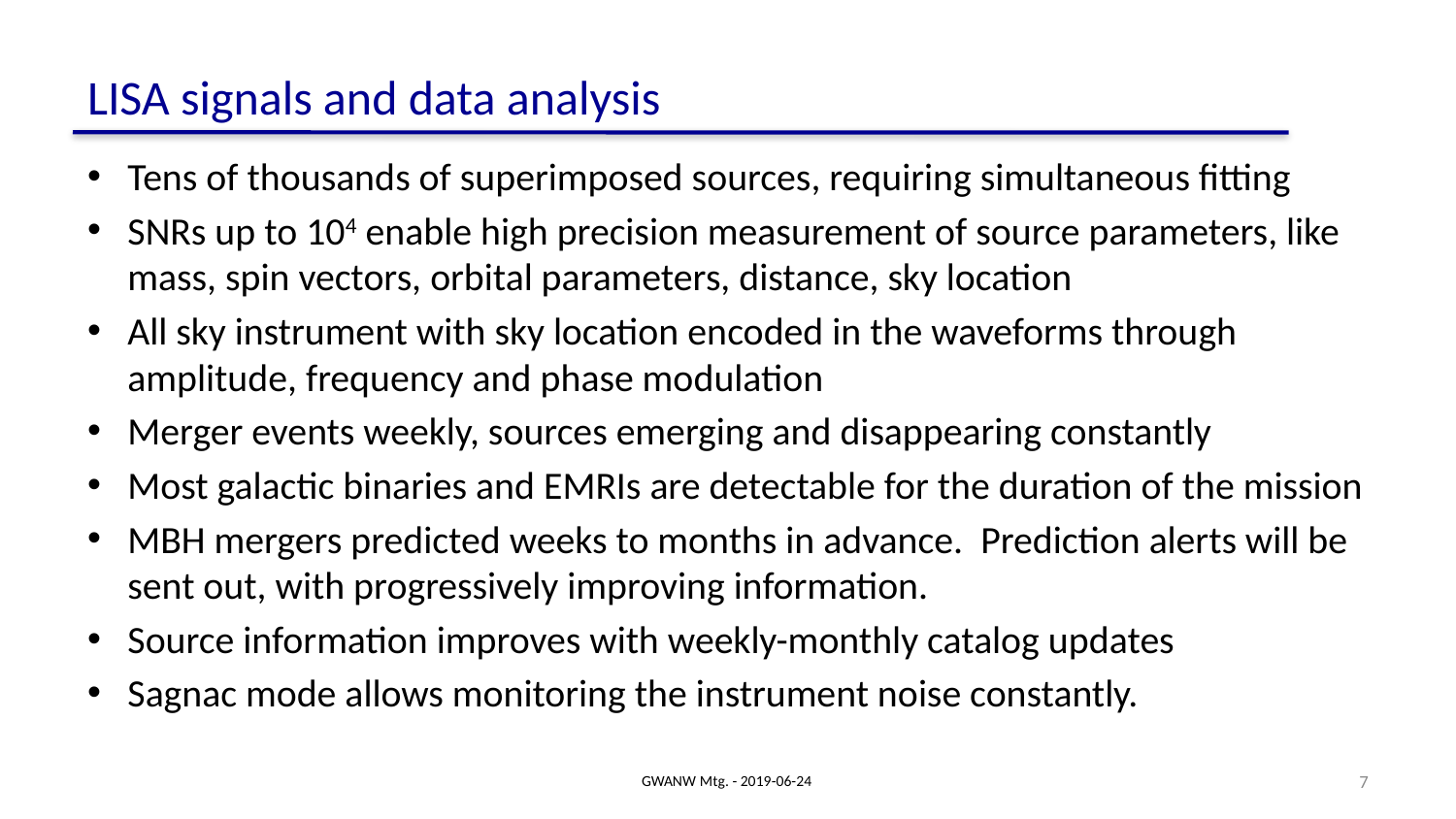

# LISA signals and data analysis
Tens of thousands of superimposed sources, requiring simultaneous fitting
SNRs up to 104 enable high precision measurement of source parameters, like mass, spin vectors, orbital parameters, distance, sky location
All sky instrument with sky location encoded in the waveforms through amplitude, frequency and phase modulation
Merger events weekly, sources emerging and disappearing constantly
Most galactic binaries and EMRIs are detectable for the duration of the mission
MBH mergers predicted weeks to months in advance.  Prediction alerts will be sent out, with progressively improving information.
Source information improves with weekly-monthly catalog updates
Sagnac mode allows monitoring the instrument noise constantly.
GWANW Mtg. - 2019-06-24
7